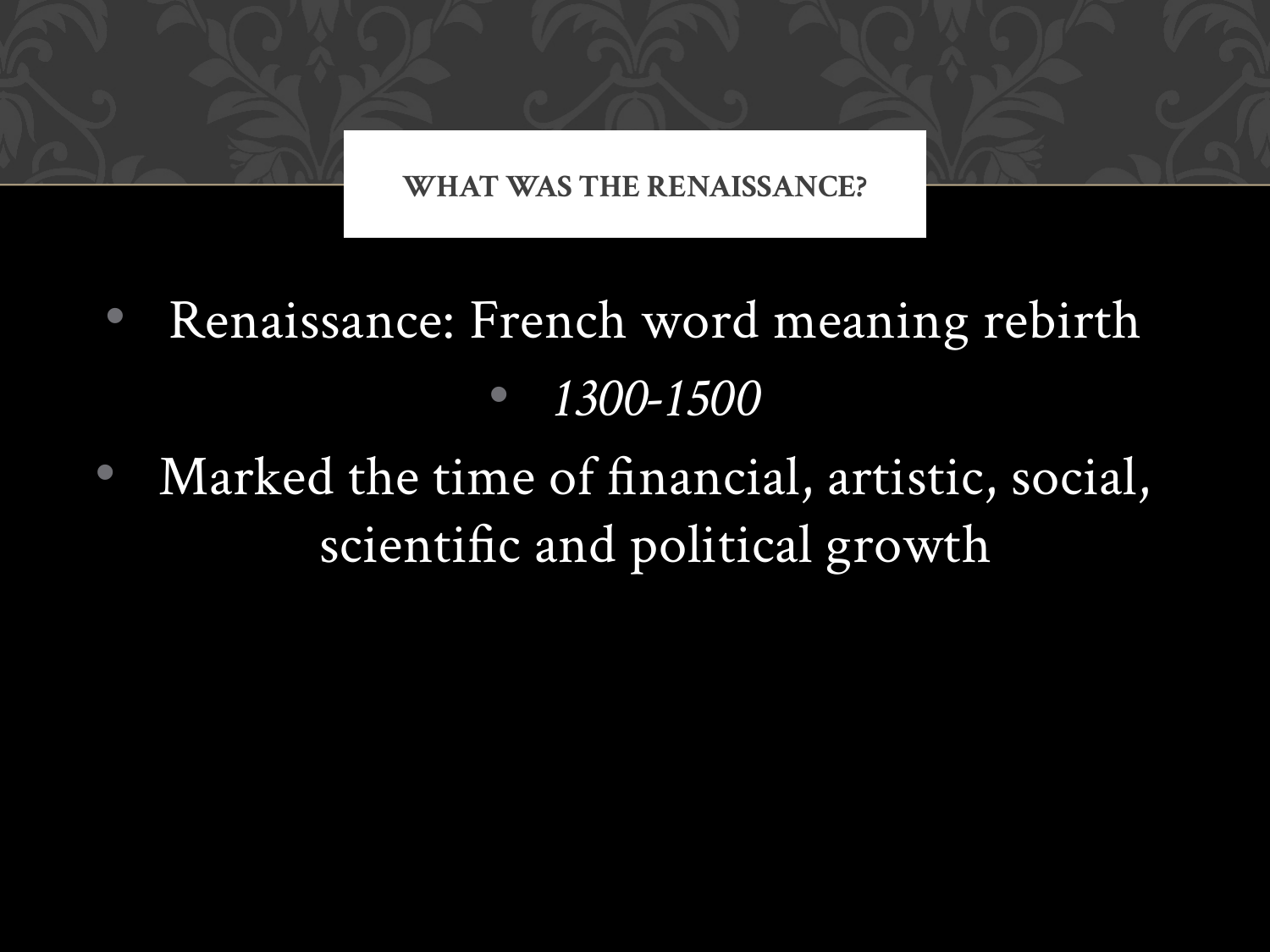

# What was the renaissance?
Renaissance: French word meaning rebirth
1300-1500
Marked the time of financial, artistic, social, scientific and political growth